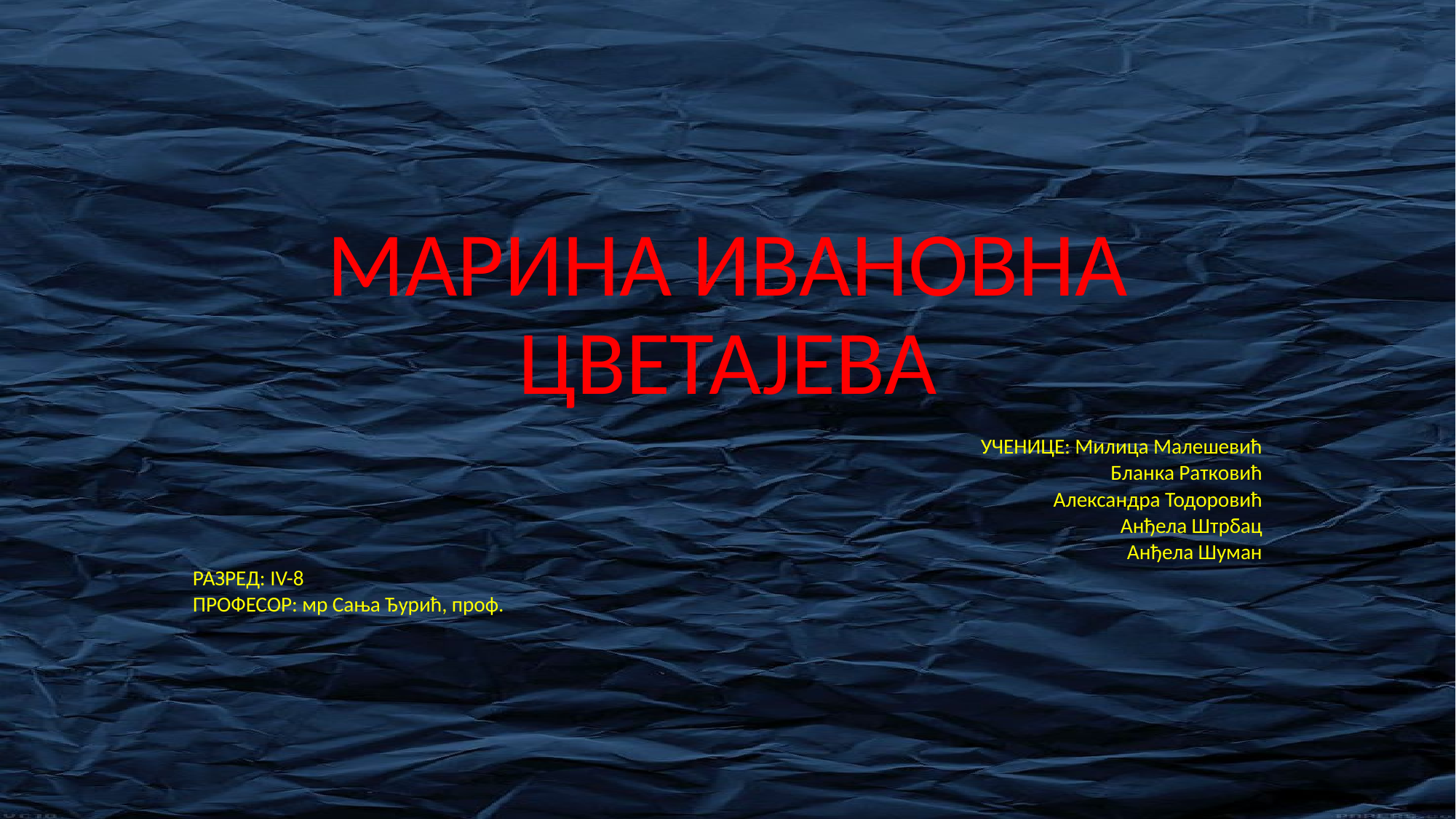

# МАРИНА ИВАНОВНА ЦВЕТАЈЕВА
                                                                                                          УЧЕНИЦЕ: Милица Малешевић
                                                                                                                       Бланка Ратковић
                                                                                                                         Александра Тодоровић
                                                                                                                      Анђела Штрбац
                                                                                                                     Анђела Шуман
РАЗРЕД: IV-8
ПРОФЕСОР: мр Сања Ђурић, проф.